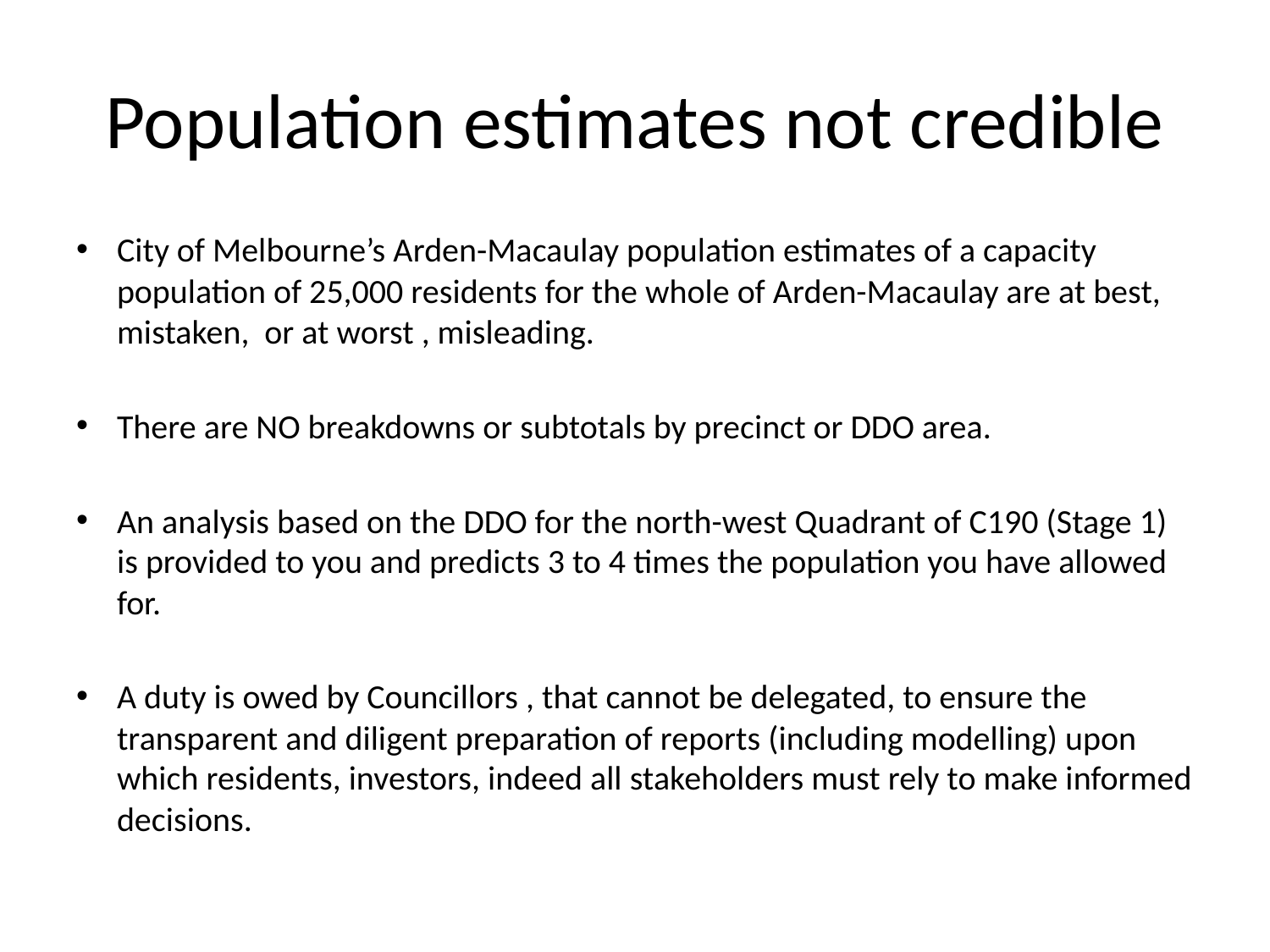

# Population estimates not credible
City of Melbourne’s Arden-Macaulay population estimates of a capacity population of 25,000 residents for the whole of Arden-Macaulay are at best, mistaken,  or at worst , misleading.

There are NO breakdowns or subtotals by precinct or DDO area.

An analysis based on the DDO for the north-west Quadrant of C190 (Stage 1) is provided to you and predicts 3 to 4 times the population you have allowed for.

A duty is owed by Councillors , that cannot be delegated, to ensure the transparent and diligent preparation of reports (including modelling) upon which residents, investors, indeed all stakeholders must rely to make informed decisions.